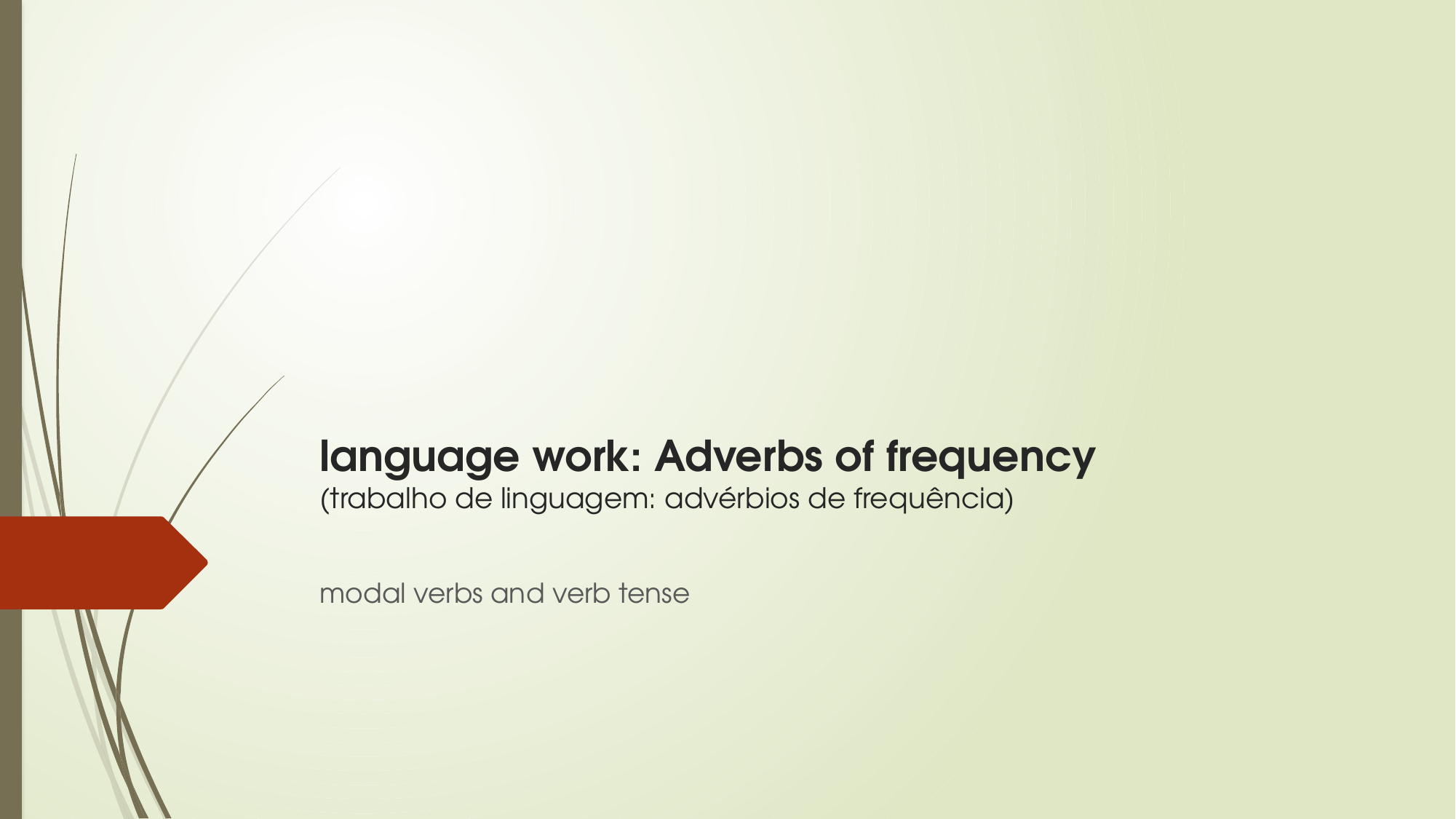

# language work: Adverbs of frequency (trabalho de linguagem: advérbios de frequência)
modal verbs and verb tense